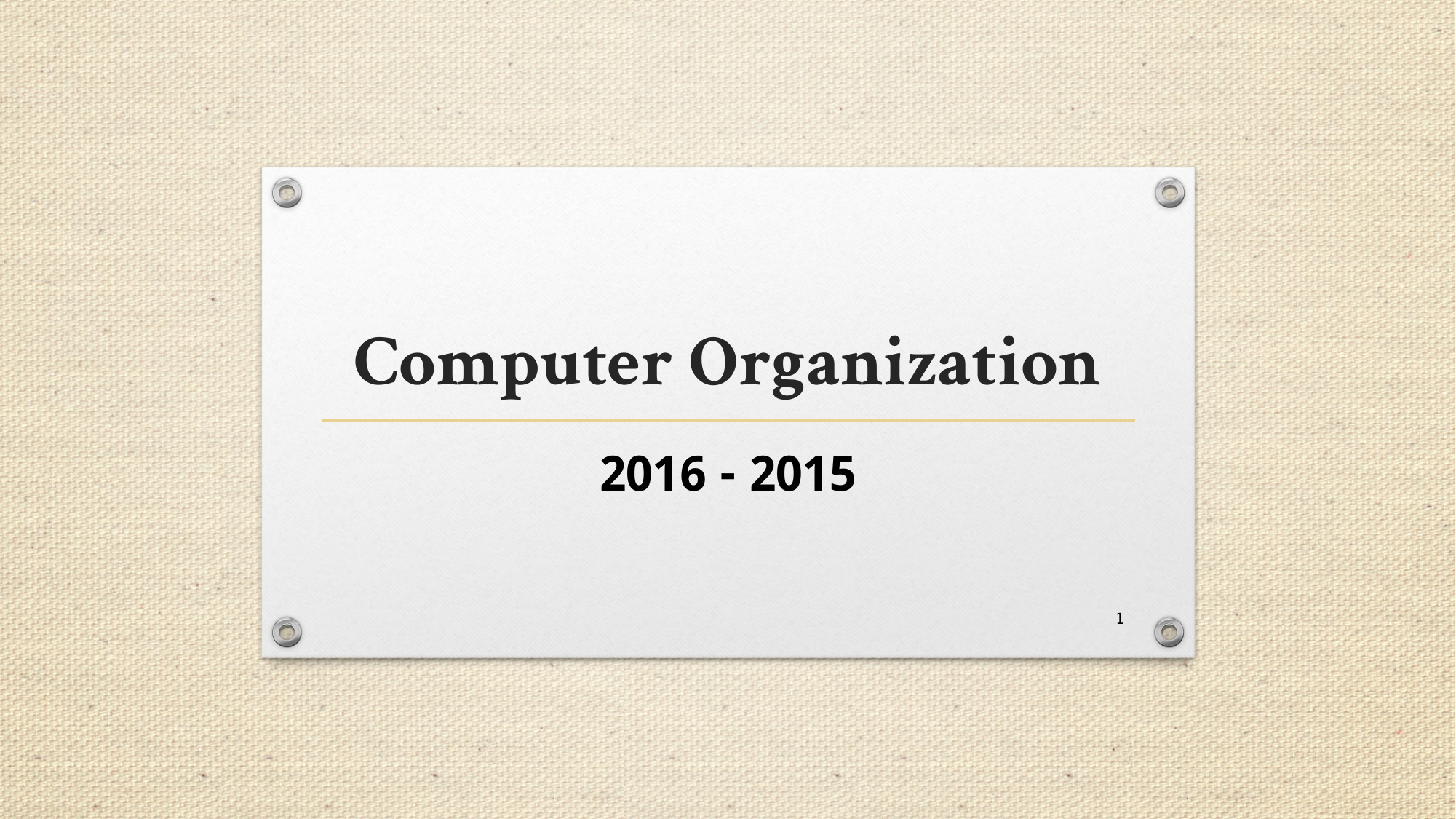

# Computer Organization
2015 - 2016
1